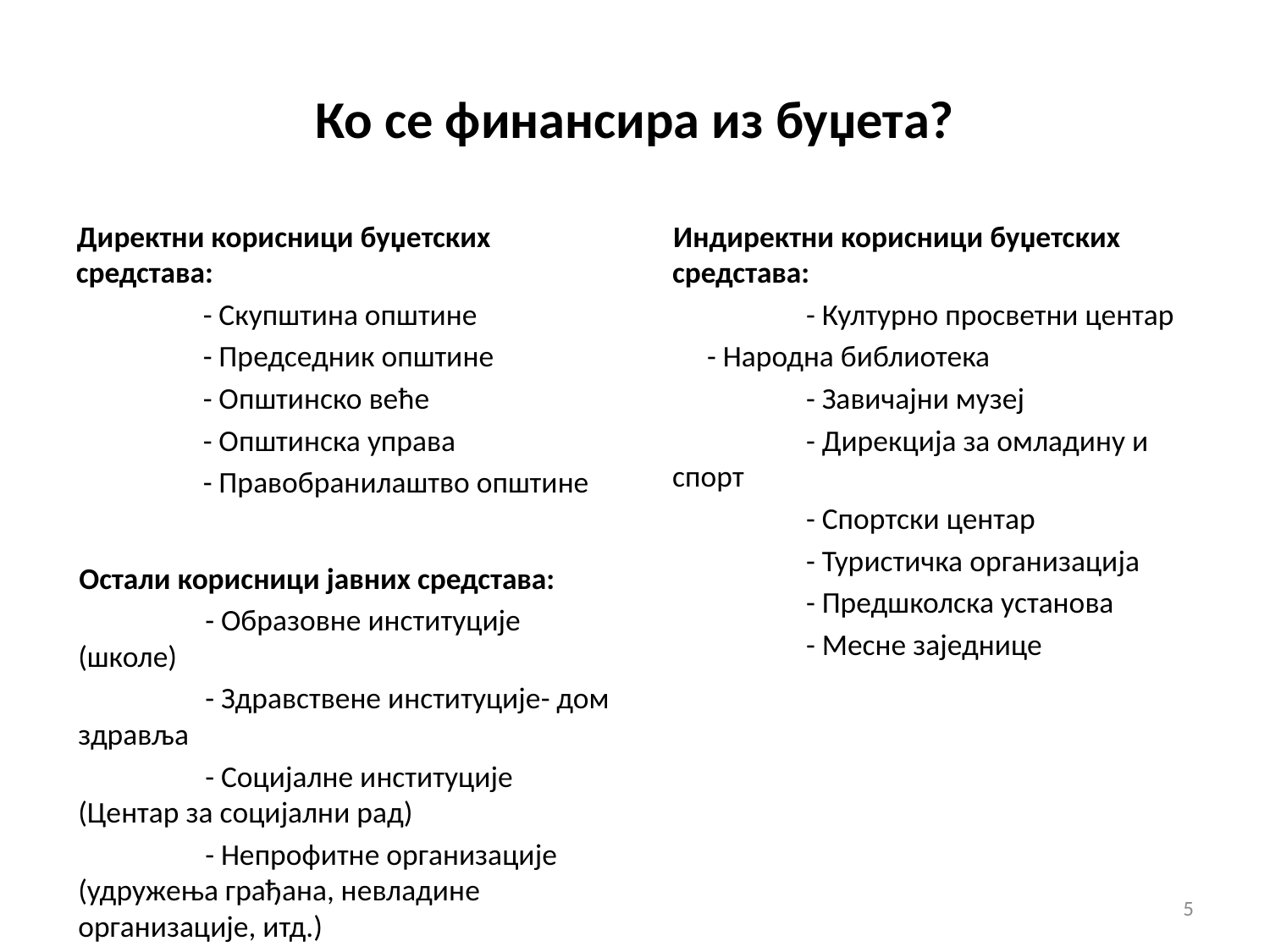

# Ко се финансира из буџета?
Индиректни корисници буџетских средстава:
	 - Културно просветни центар
     - Народна библиотека
	 - Завичајни музеј
	 - Дирекција за омладину и спорт
	 - Спортски центар
 	 - Туристичка организација
	 - Предшколска установа
	 - Месне заједнице

Директни корисници буџетских средстава:
	- Скупштина општине
	- Председник општине
	- Општинско веће
	- Општинска управа
	- Правобранилаштво општине
Остали корисници јавних средстава:
	- Образовне институције (школе)
	- Здравствене институције- дом здравља
	- Социјалне институције (Центар за социјални рад)
	- Непрофитне организације (удружења грађана, невладине организације, итд.)

5